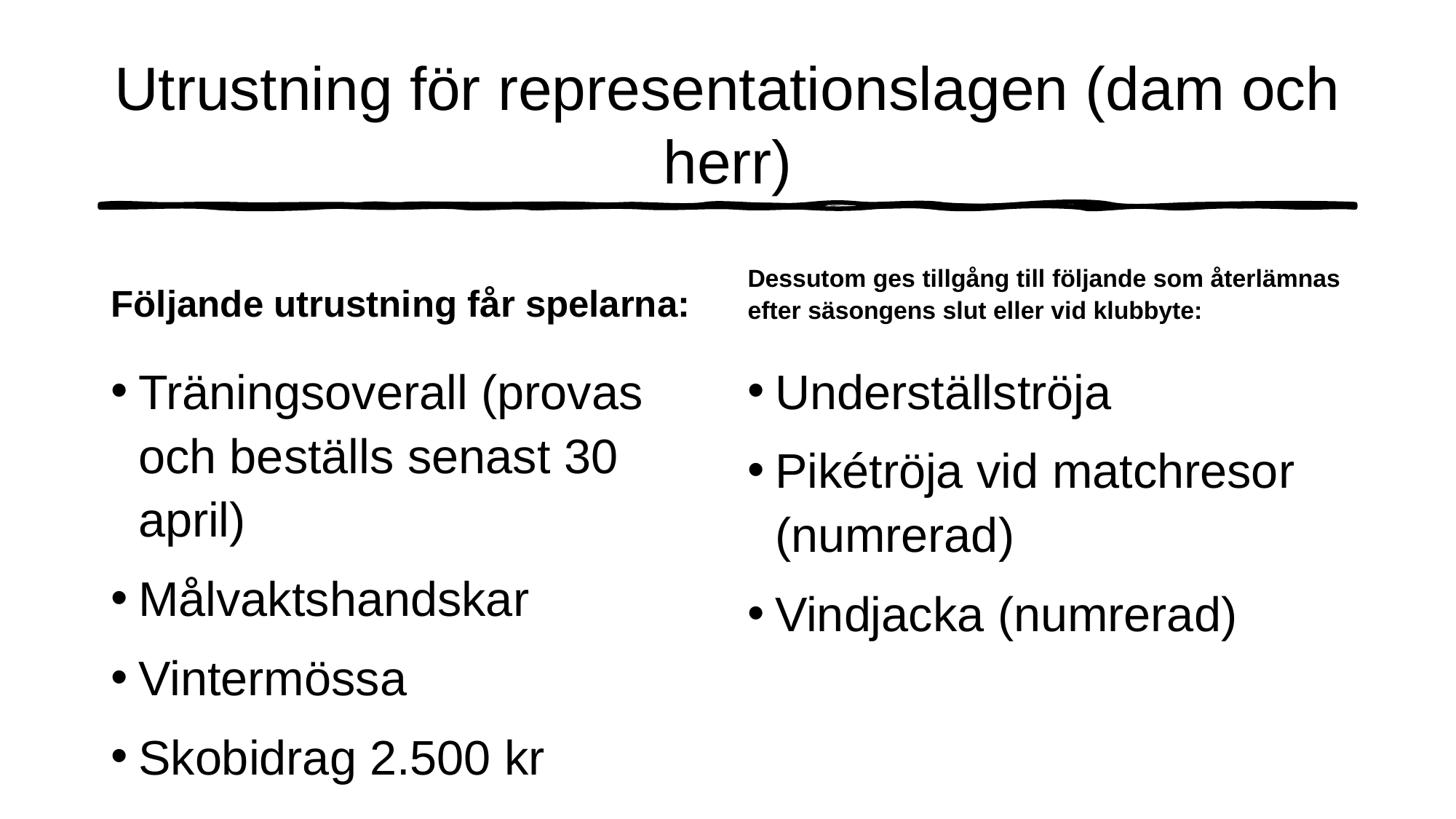

# Utrustning för representationslagen (dam och herr)
Följande utrustning får spelarna:
Dessutom ges tillgång till följande som återlämnas efter säsongens slut eller vid klubbyte:
Träningsoverall (provas och beställs senast 30 april)
Målvaktshandskar
Vintermössa
Skobidrag 2.500 kr
Underställströja
Pikétröja vid matchresor (numrerad)
Vindjacka (numrerad)